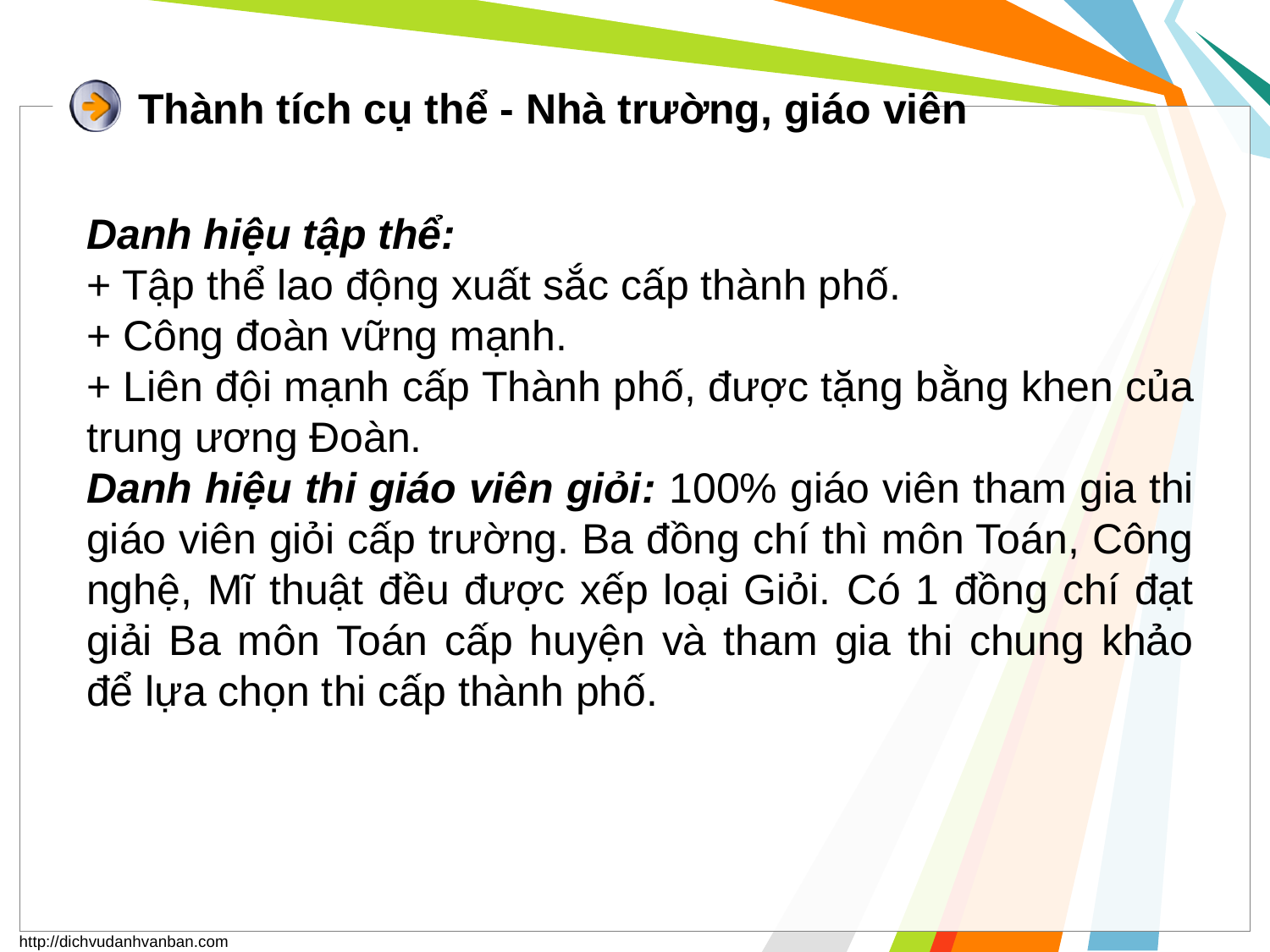

# Thành tích cụ thể - Nhà trường, giáo viên
Danh hiệu tập thể:
+ Tập thể lao động xuất sắc cấp thành phố.
+ Công đoàn vững mạnh.
+ Liên đội mạnh cấp Thành phố, được tặng bằng khen của trung ương Đoàn.
Danh hiệu thi giáo viên giỏi: 100% giáo viên tham gia thi giáo viên giỏi cấp trường. Ba đồng chí thì môn Toán, Công nghệ, Mĩ thuật đều được xếp loại Giỏi. Có 1 đồng chí đạt giải Ba môn Toán cấp huyện và tham gia thi chung khảo để lựa chọn thi cấp thành phố.